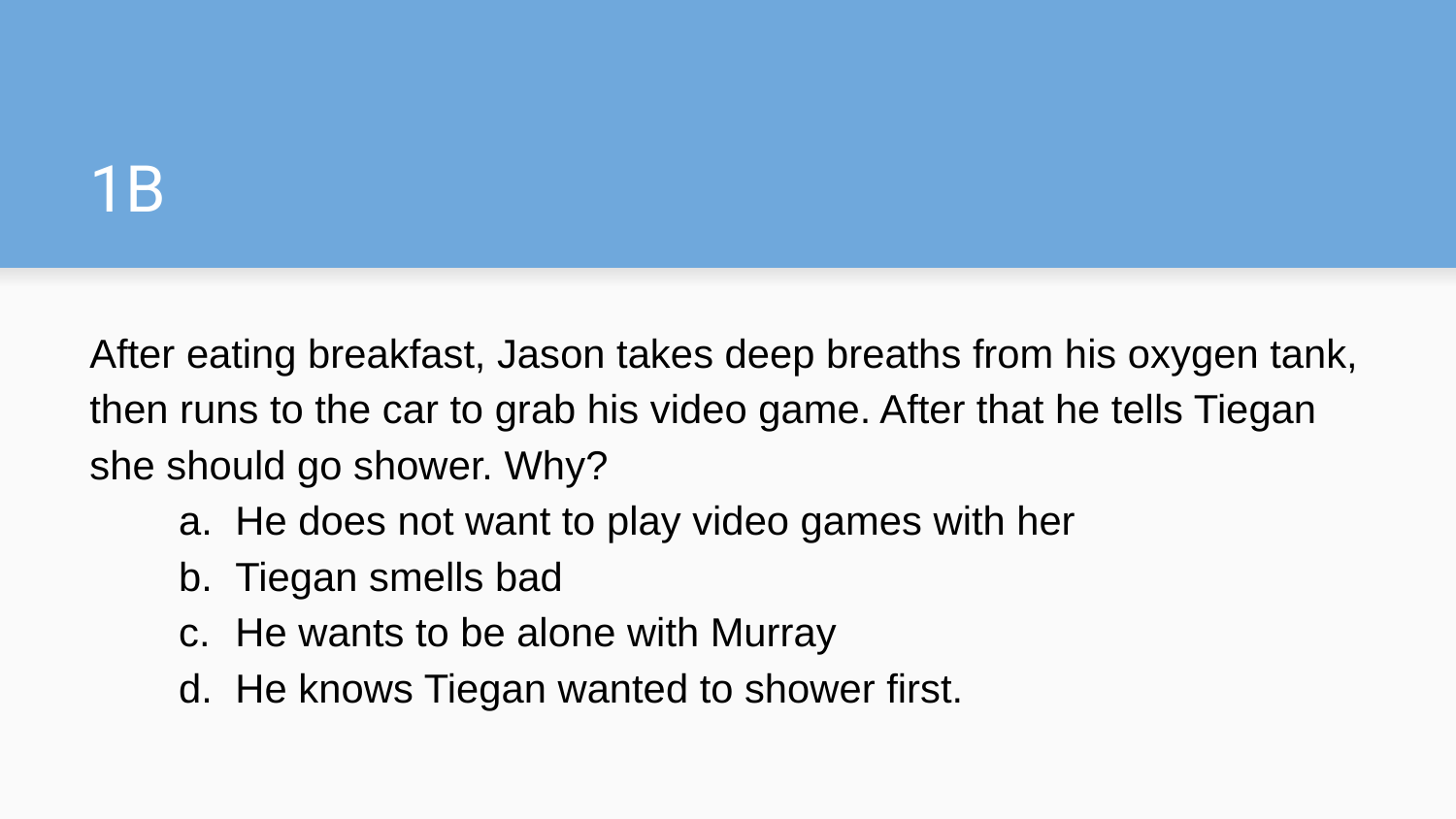

# 1B
After eating breakfast, Jason takes deep breaths from his oxygen tank, then runs to the car to grab his video game. After that he tells Tiegan she should go shower. Why?
He does not want to play video games with her
Tiegan smells bad
He wants to be alone with Murray
He knows Tiegan wanted to shower first.